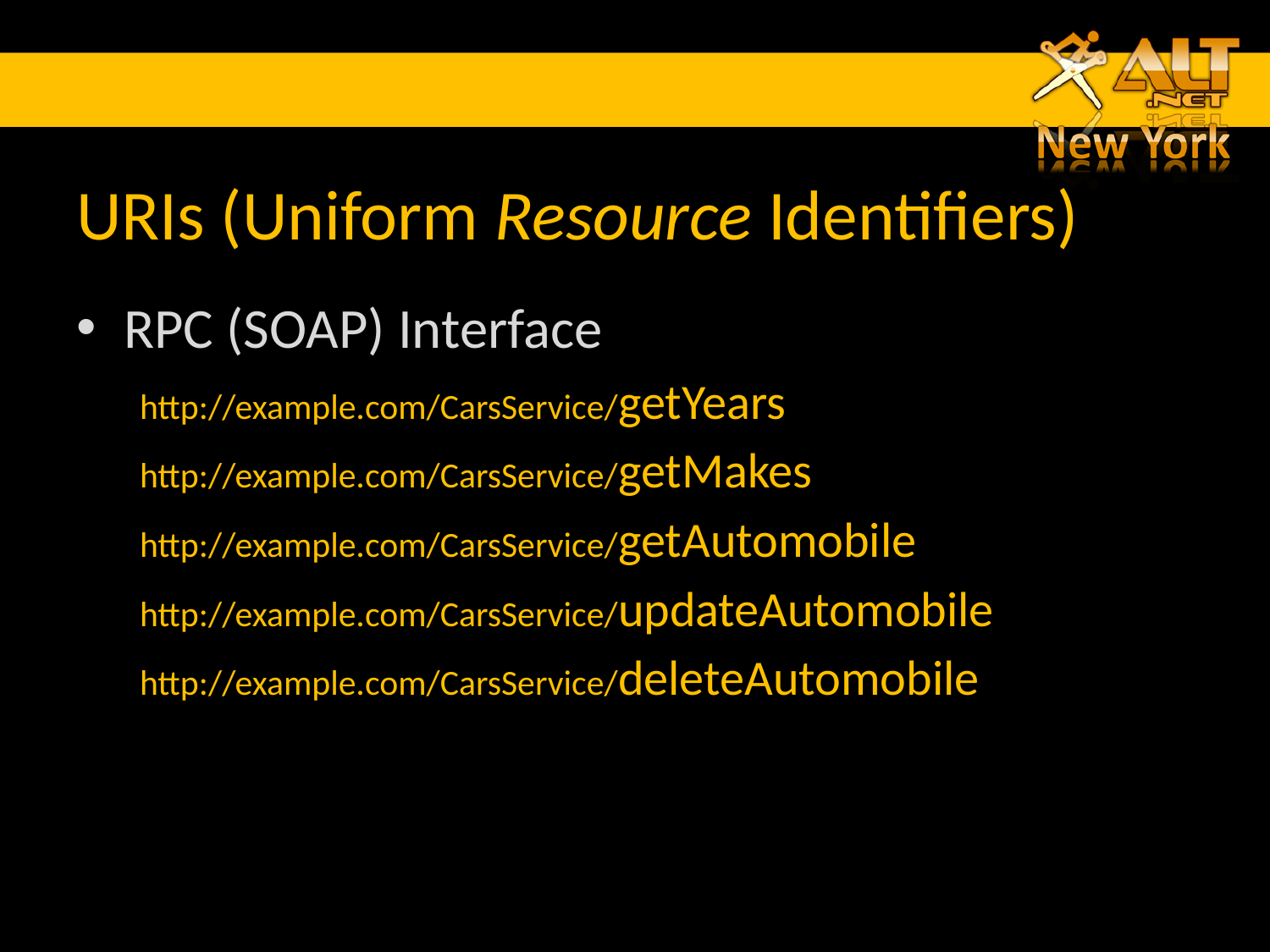

# URIs (Uniform Resource Identifiers)
RPC (SOAP) Interface
http://example.com/CarsService/getYears
http://example.com/CarsService/getMakes
http://example.com/CarsService/getAutomobile
http://example.com/CarsService/updateAutomobile
http://example.com/CarsService/deleteAutomobile